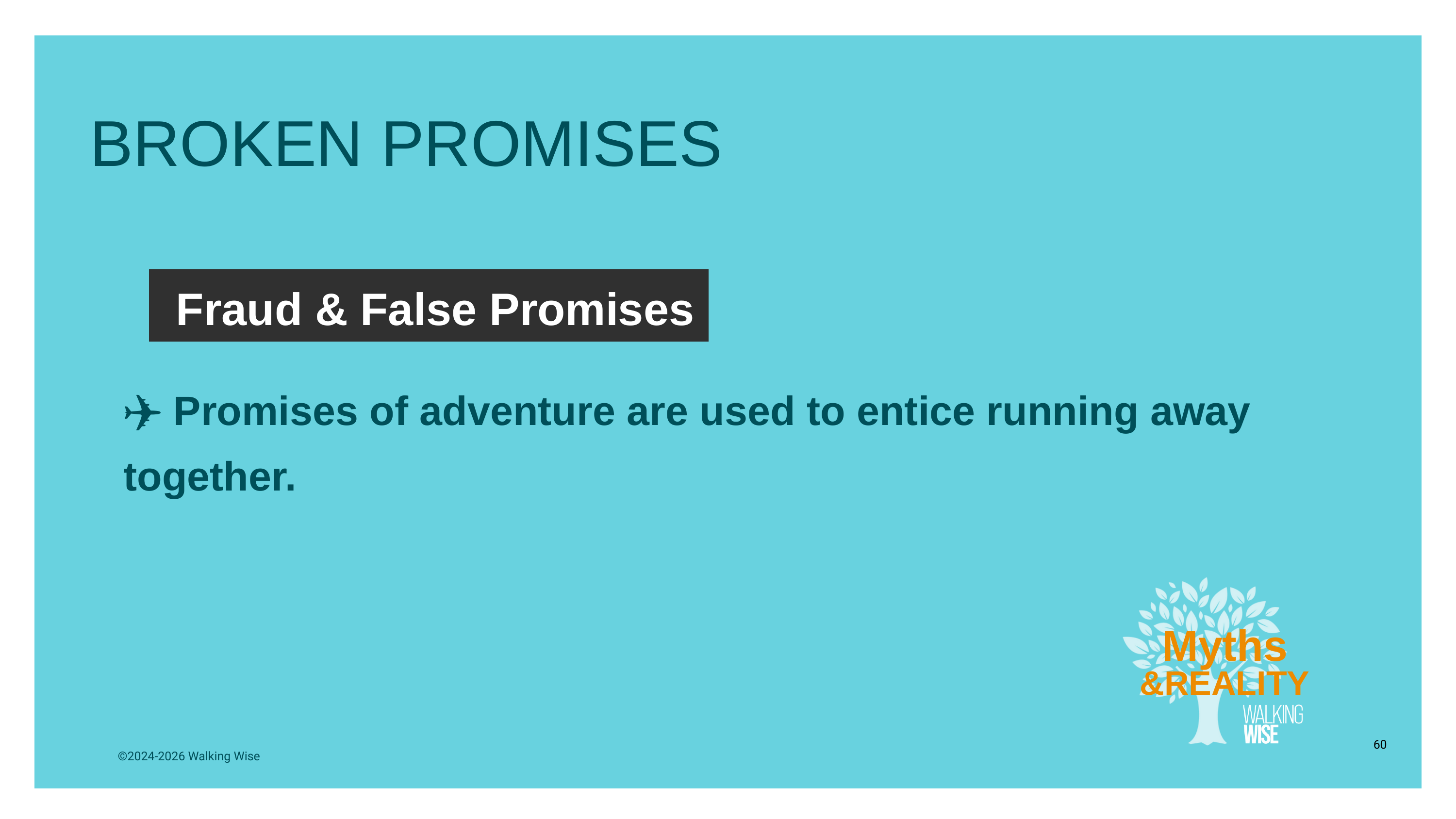

BROKEN PROMISES

Fraud & False Promises
✈️ Promises of adventure are used to entice running away together.

Myths
&REALITY

60
©2024-2026 Walking Wise